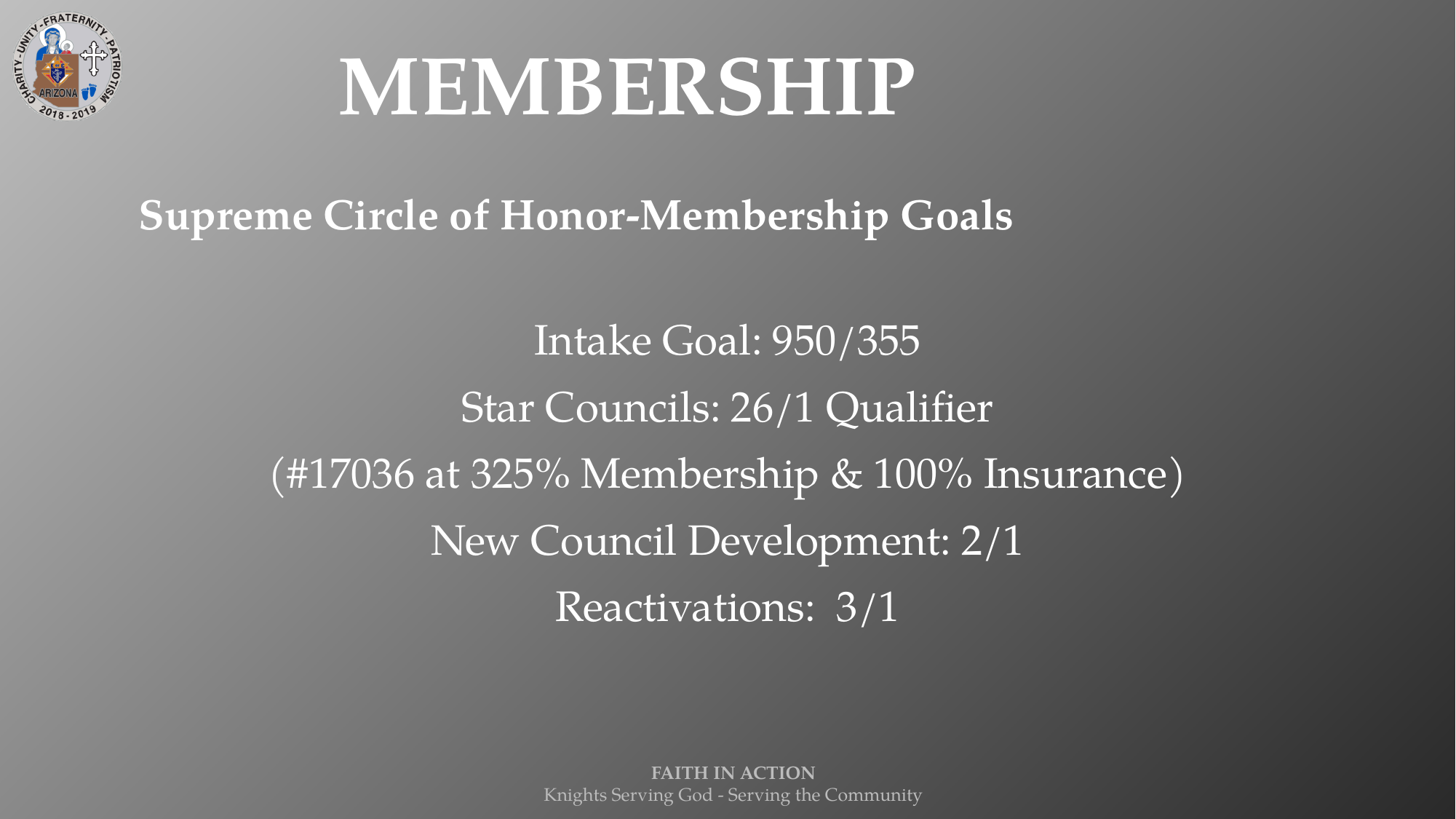

MEMBERSHIP
Supreme Circle of Honor-Membership Goals

Intake Goal: 950/355
Star Councils: 26/1 Qualifier
(#17036 at 325% Membership & 100% Insurance)
New Council Development: 2/1
Reactivations:  3/1
FAITH IN ACTION
Knights Serving God - Serving the Community